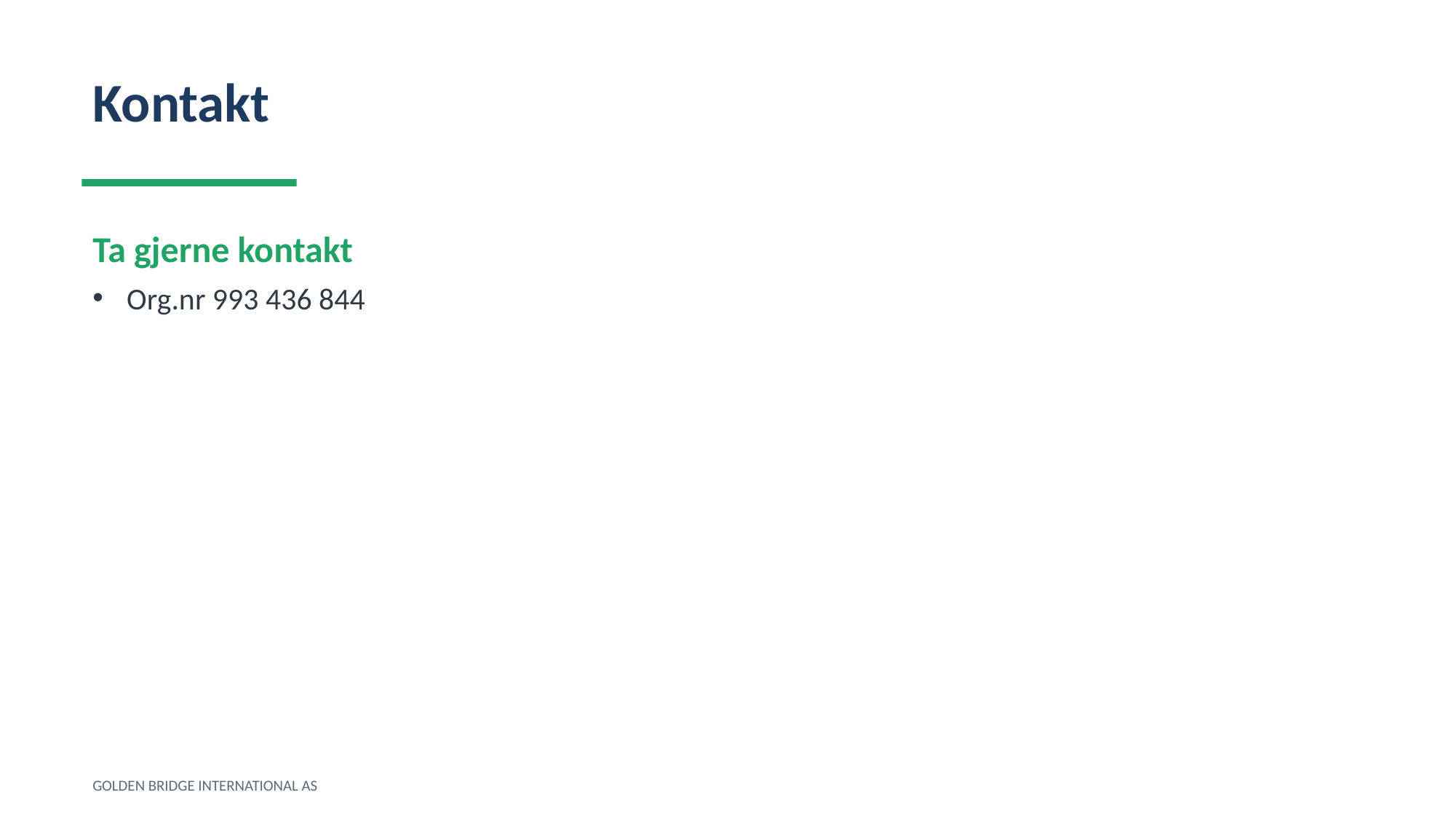

Kontakt

Ta gjerne kontakt
Org.nr 993 436 844
GOLDEN BRIDGE INTERNATIONAL AS